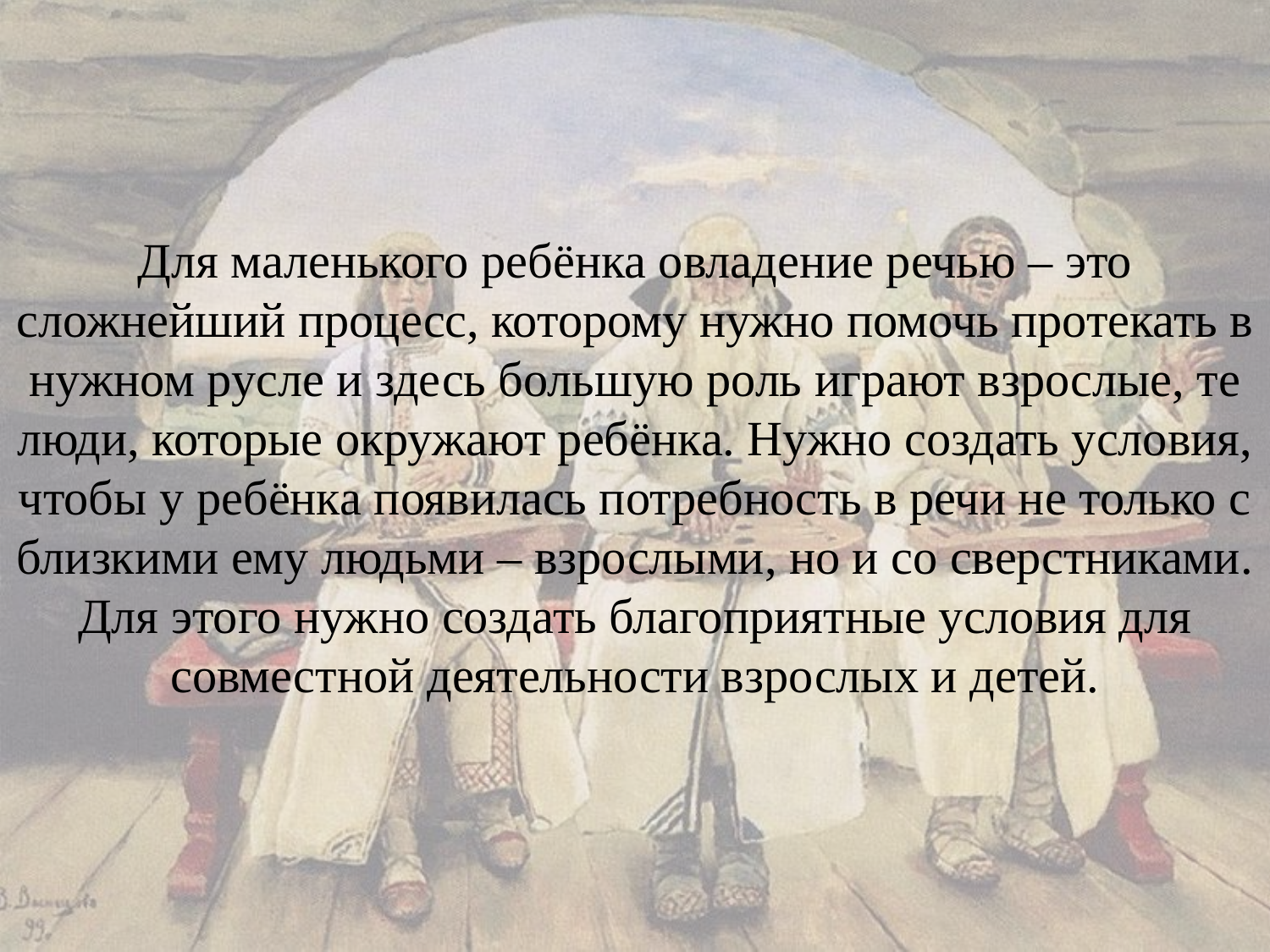

Для маленького ребёнка овладение речью – это сложнейший процесс, которому нужно помочь протекать в нужном русле и здесь большую роль играют взрослые, те люди, которые окружают ребёнка. Нужно создать условия, чтобы у ребёнка появилась потребность в речи не только с близкими ему людьми – взрослыми, но и со сверстниками. Для этого нужно создать благоприятные условия для совместной деятельности взрослых и детей.